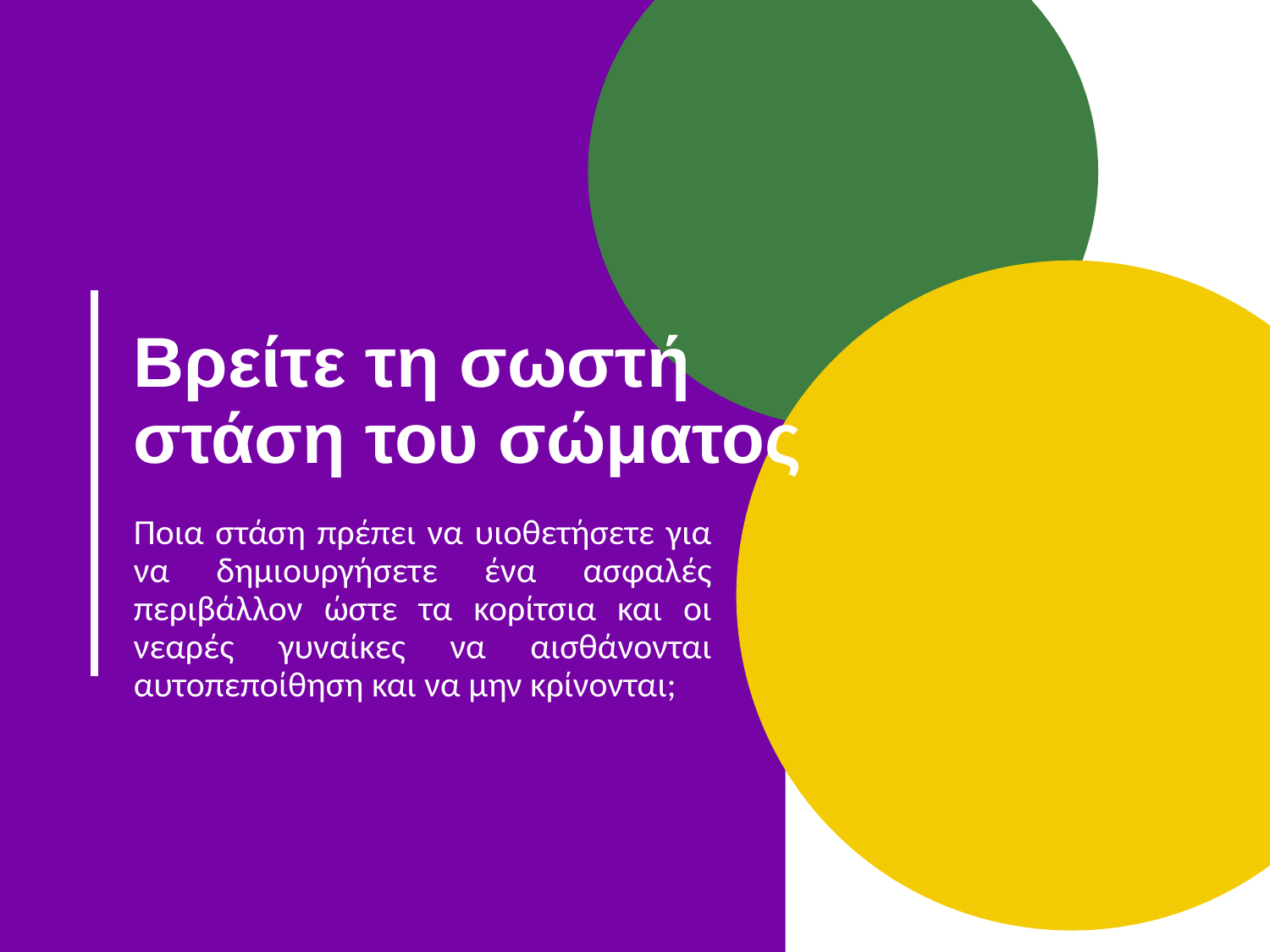

# Βρείτε τη σωστή στάση του σώματος
Ποια στάση πρέπει να υιοθετήσετε για να δημιουργήσετε ένα ασφαλές περιβάλλον ώστε τα κορίτσια και οι νεαρές γυναίκες να αισθάνονται αυτοπεποίθηση και να μην κρίνονται;